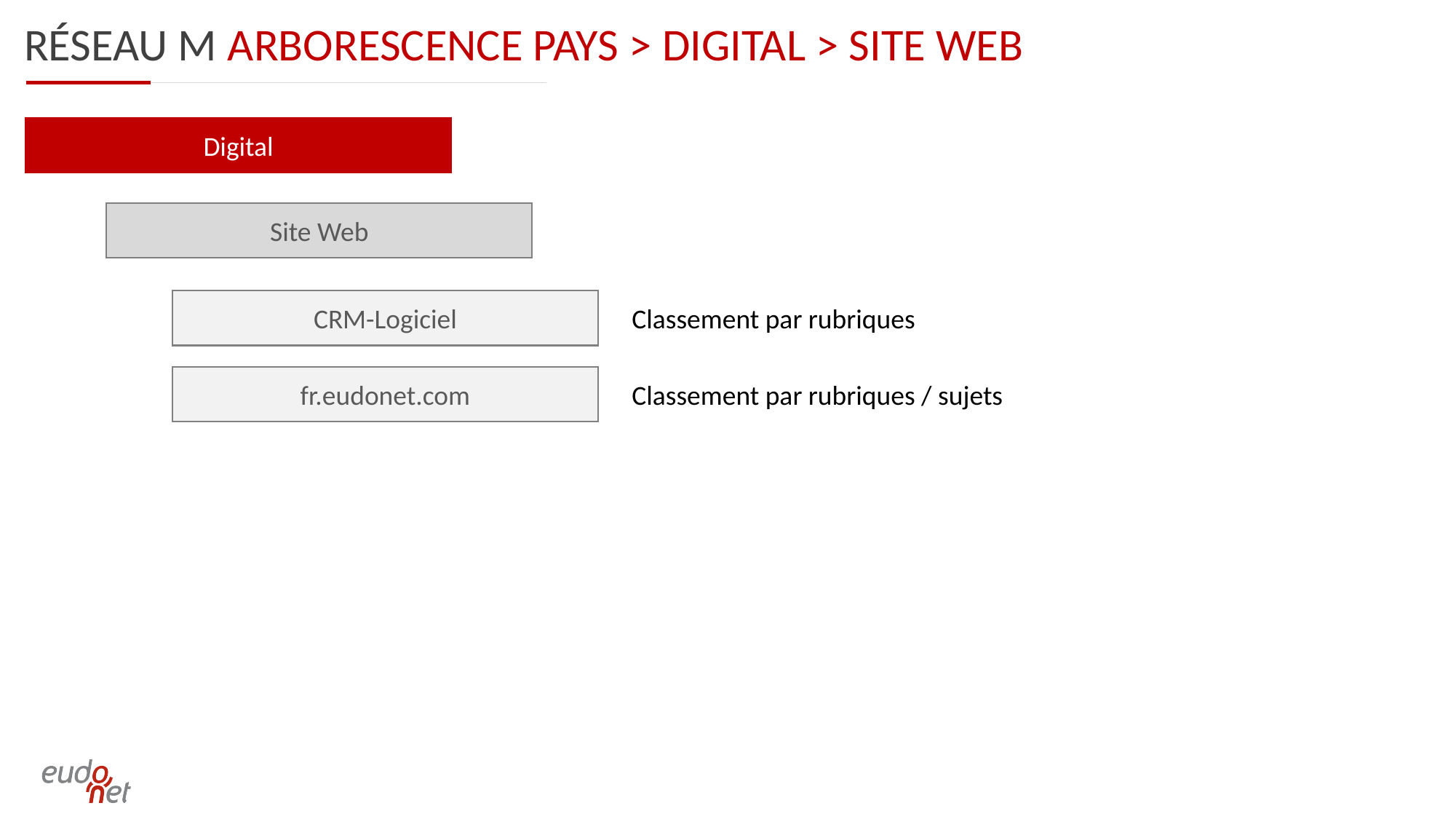

Réseau m arborescence PAYS > DIGITAL > SITE WEB
Digital
Site Web
CRM-Logiciel
Classement par rubriques
fr.eudonet.com
Classement par rubriques / sujets